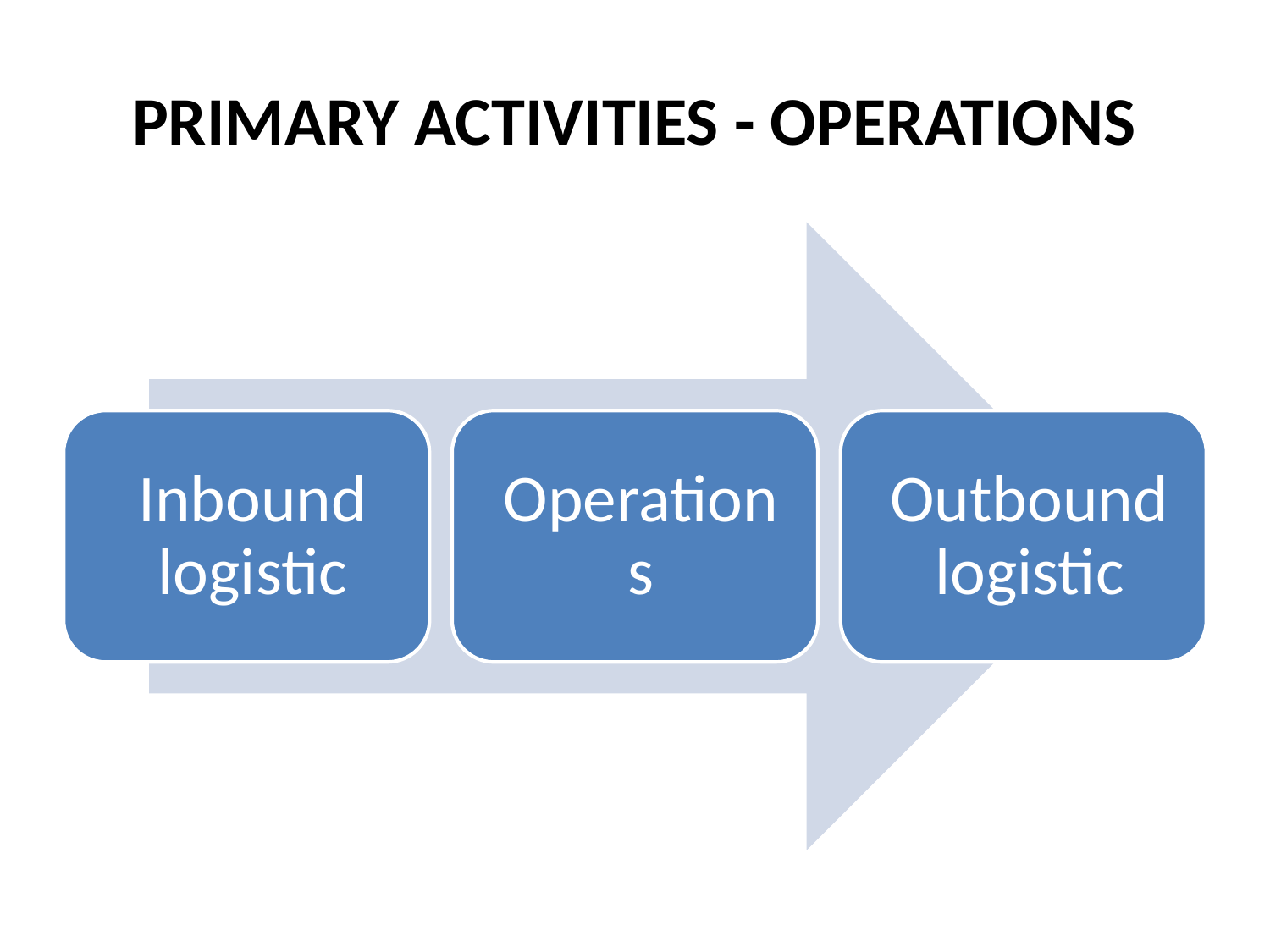

# Primary activities - Operations
Inbound logistic
Operations
Outbound logistic